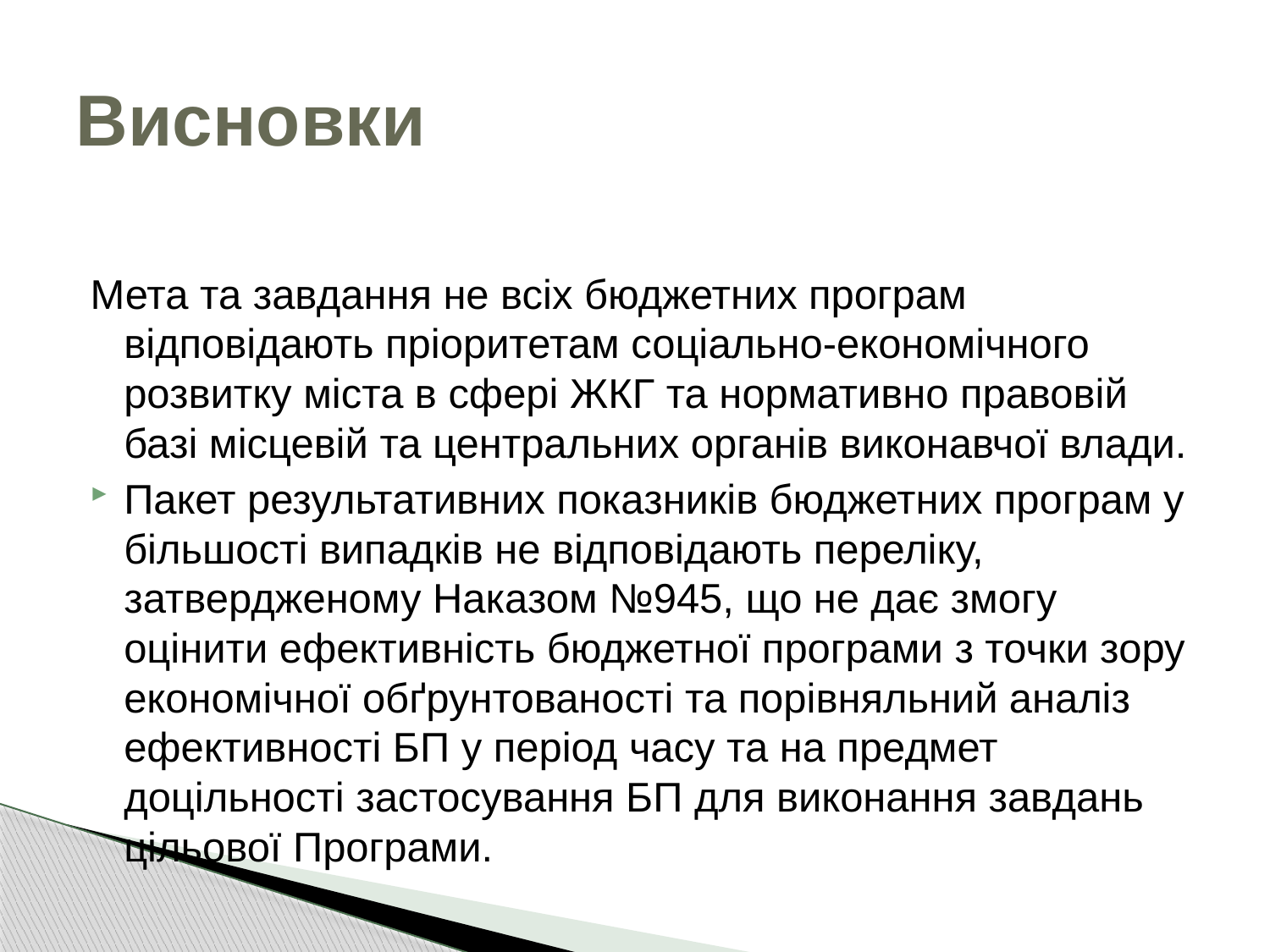

# Висновки

Мета та завдання не всіх бюджетних програм відповідають пріоритетам соціально-економічного розвитку міста в сфері ЖКГ та нормативно правовій базі місцевій та центральних органів виконавчої влади.
Пакет результативних показників бюджетних програм у більшості випадків не відповідають переліку, затвердженому Наказом №945, що не дає змогу оцінити ефективність бюджетної програми з точки зору економічної обґрунтованості та порівняльний аналіз ефективності БП у період часу та на предмет доцільності застосування БП для виконання завдань цільової Програми.